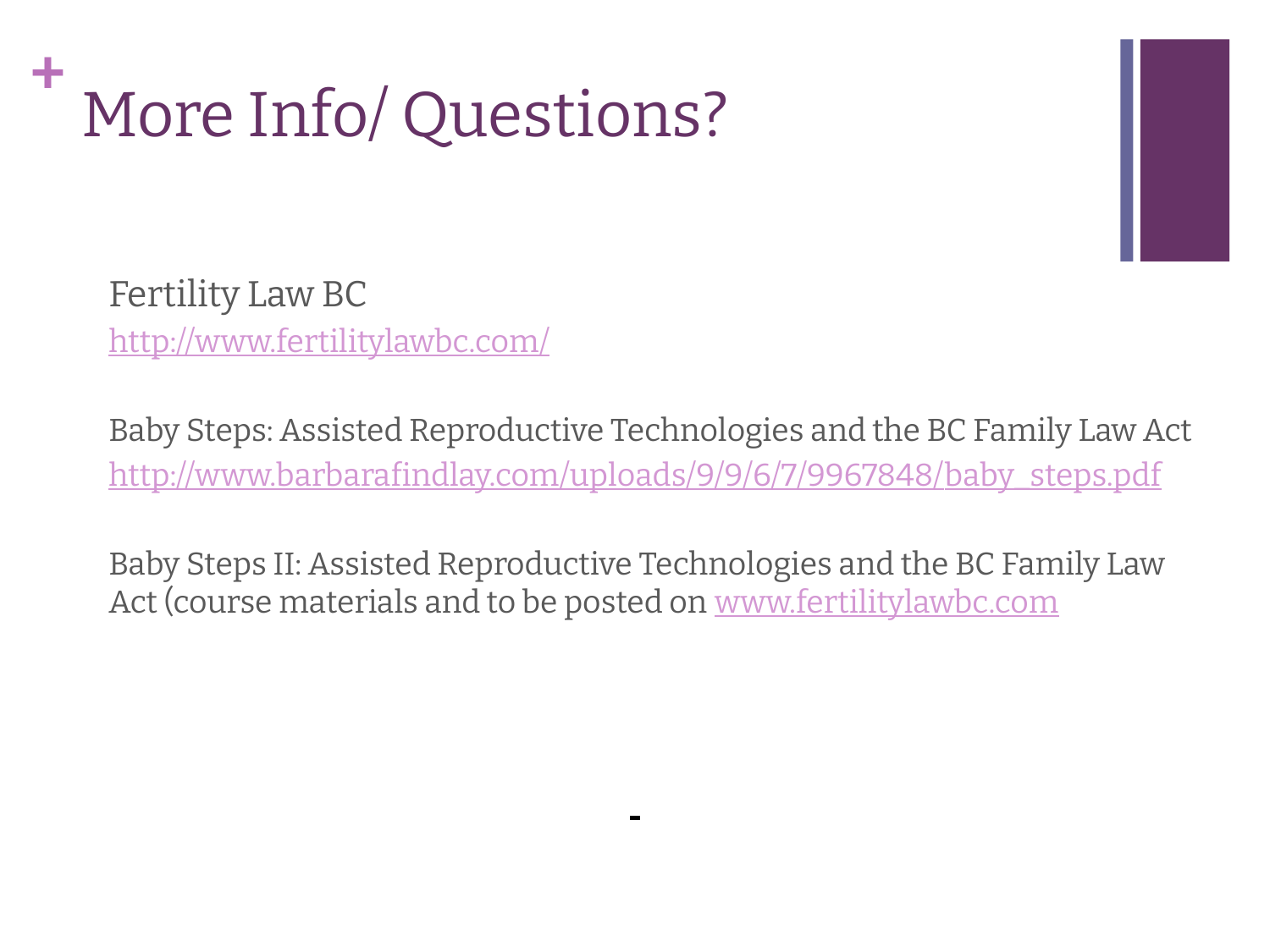

# More Info/ Questions?

Fertility Law BC
http://www.fertilitylawbc.com/

Baby Steps: Assisted Reproductive Technologies and the BC Family Law Act
http://www.barbarafindlay.com/uploads/9/9/6/7/9967848/baby_steps.pdf

Baby Steps II: Assisted Reproductive Technologies and the BC Family Law Act (course materials and to be posted on www.fertilitylawbc.com